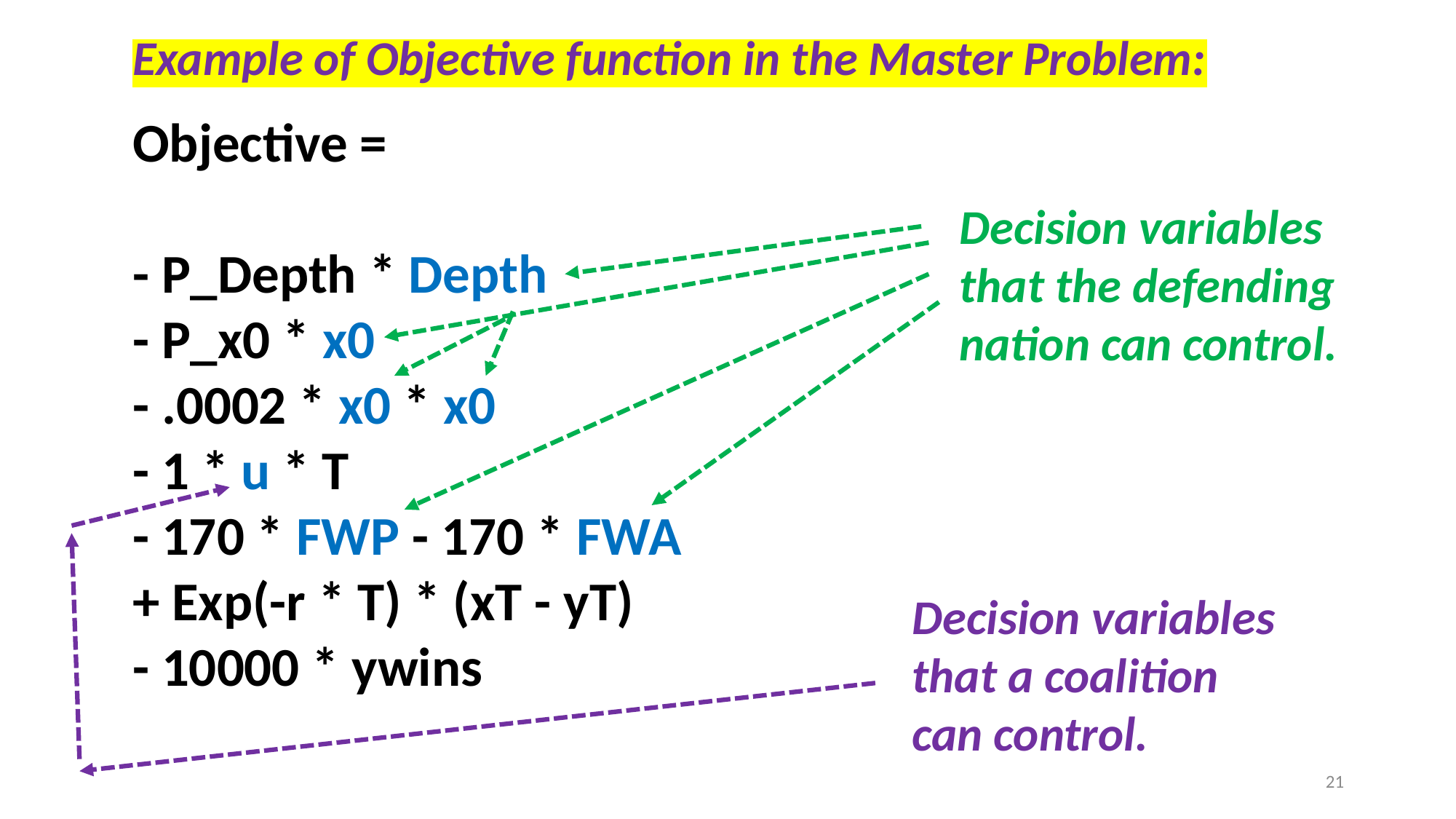

Example of Objective function in the Master Problem:
Objective =

- P_Depth * Depth
- P_x0 * x0
- .0002 * x0 * x0
- 1 * u * T
- 170 * FWP - 170 * FWA
+ Exp(-r * T) * (xT - yT)
- 10000 * ywins
Decision variables
that the defending
nation can control.
Decision variables
that a coalition
can control.
21